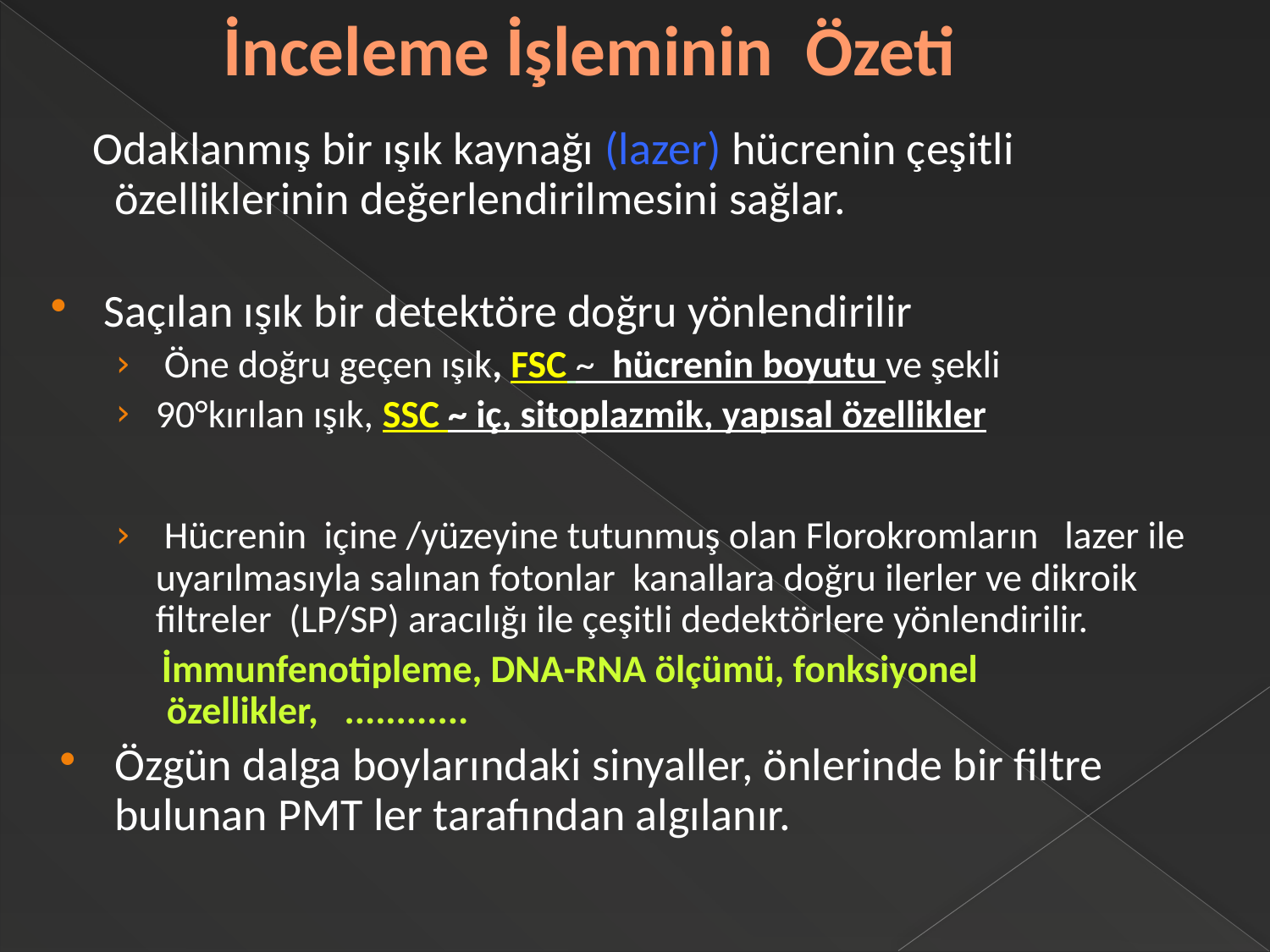

# İnceleme İşleminin  Özeti
   Odaklanmış bir ışık kaynağı (lazer) hücrenin çeşitli  özelliklerinin değerlendirilmesini sağlar.

Saçılan ışık bir detektöre doğru yönlendirilir
 Öne doğru geçen ışık, FSC ~  hücrenin boyutu ve şekli
90°kırılan ışık, SSC ~ iç, sitoplazmik, yapısal özellikler

 Hücrenin  içine /yüzeyine tutunmuş olan Florokromların   lazer ile uyarılmasıyla salınan fotonlar  kanallara doğru ilerler ve dikroik filtreler  (LP/SP) aracılığı ile çeşitli dedektörlere yönlendirilir.
    İmmunfenotipleme, DNA-RNA ölçümü, fonksiyonel özellikler,   ............
Özgün dalga boylarındaki sinyaller, önlerinde bir filtre bulunan PMT ler tarafından algılanır.